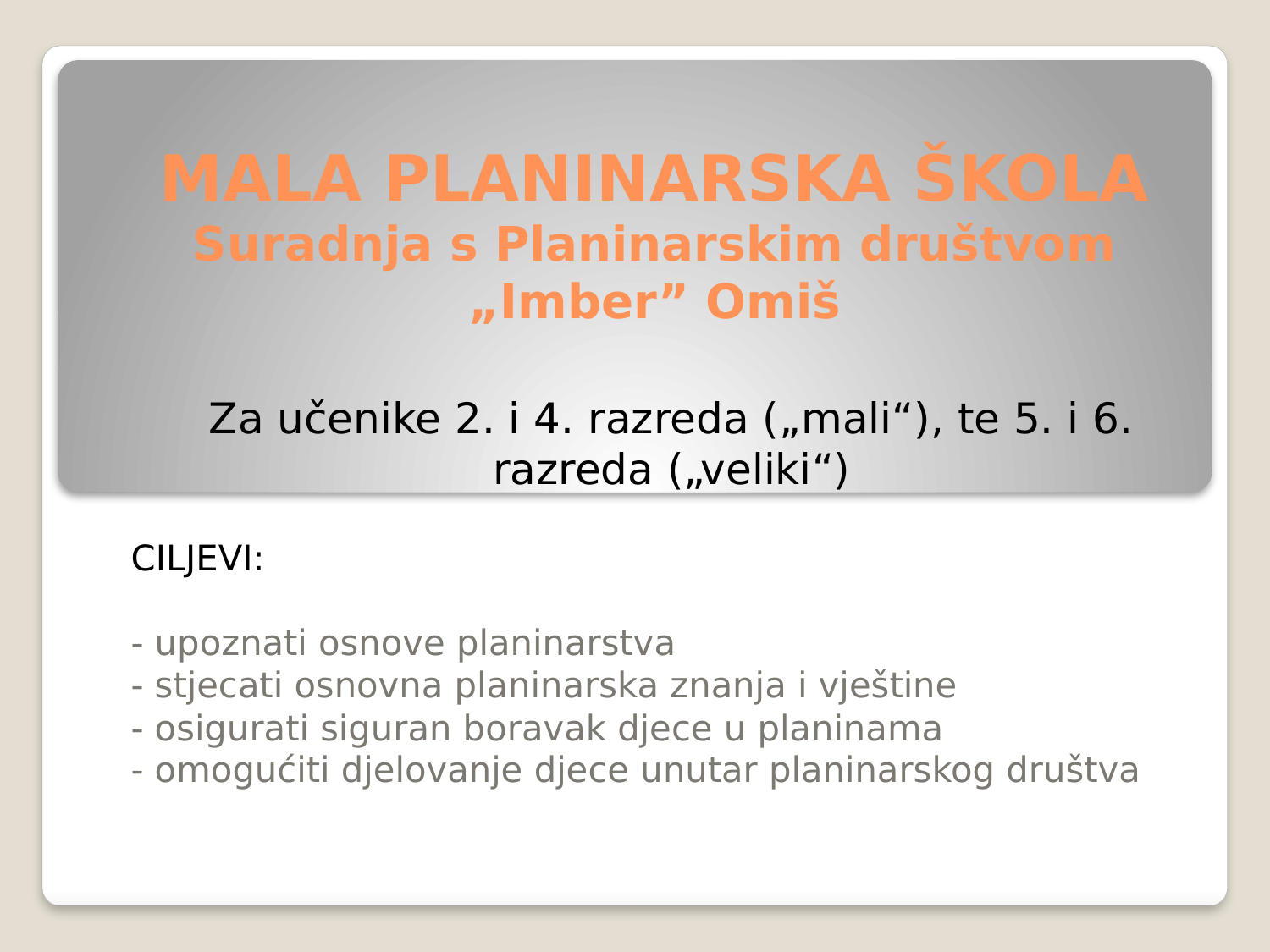

# MALA PLANINARSKA ŠKOLA Suradnja s Planinarskim društvom „Imber” Omiš
Za učenike 2. i 4. razreda („mali“), te 5. i 6. razreda („veliki“)

CILJEVI:

- upoznati osnove planinarstva
- stjecati osnovna planinarska znanja i vještine
- osigurati siguran boravak djece u planinama
- omogućiti djelovanje djece unutar planinarskog društva